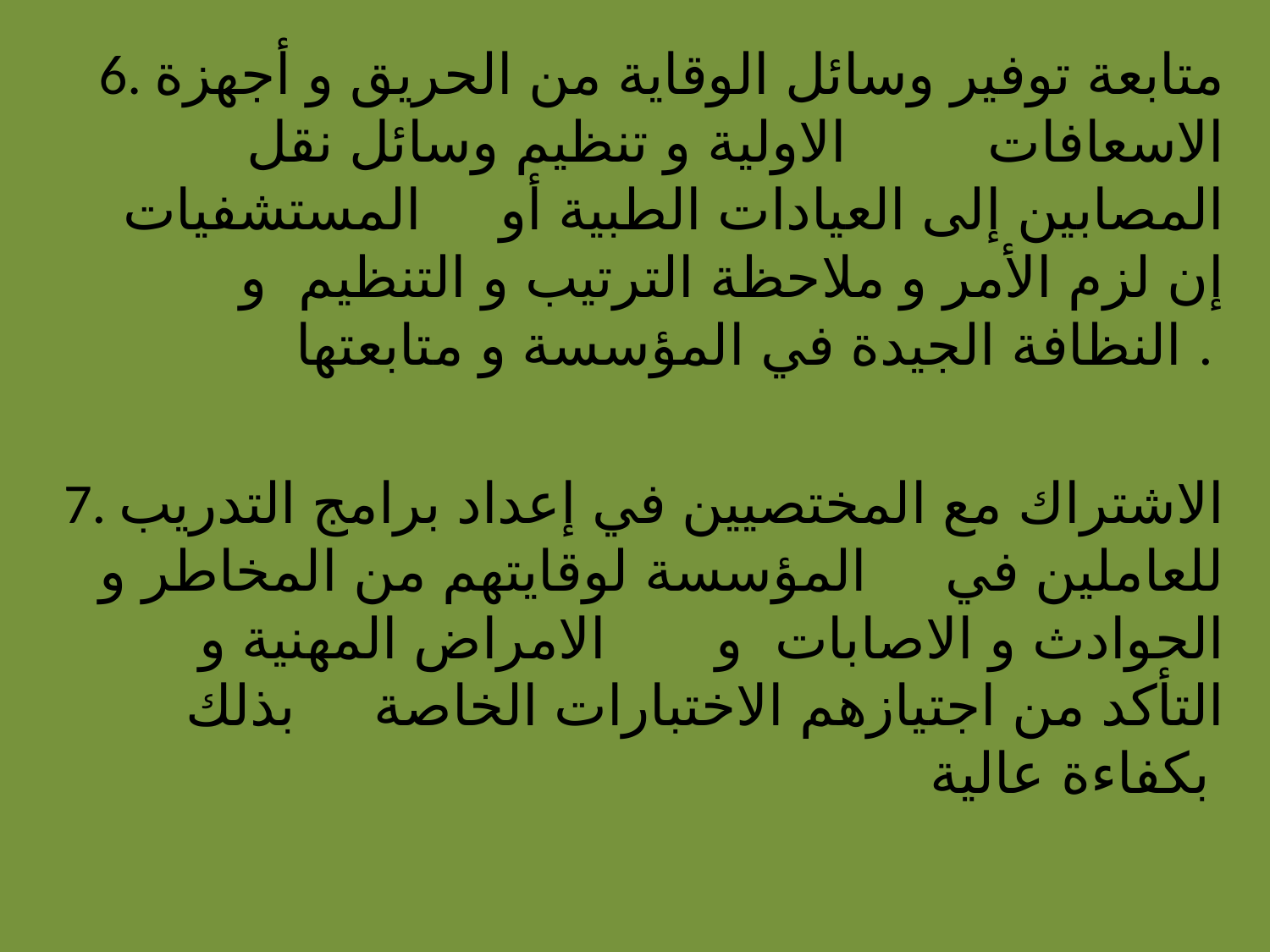

6. متابعة توفير وسائل الوقاية من الحريق و أجهزة الاسعافات         الاولية و تنظيم وسائل نقل المصابين إلى العيادات الطبية أو     المستشفيات إن لزم الأمر و ملاحظة الترتيب و التنظيم  و       النظافة الجيدة في المؤسسة و متابعتها .

7. الاشتراك مع المختصيين في إعداد برامج التدريب للعاملين في     المؤسسة لوقايتهم من المخاطر و الحوادث و الاصابات  و       الامراض المهنية و التأكد من اجتيازهم الاختبارات الخاصة     بذلك بكفاءة عالية